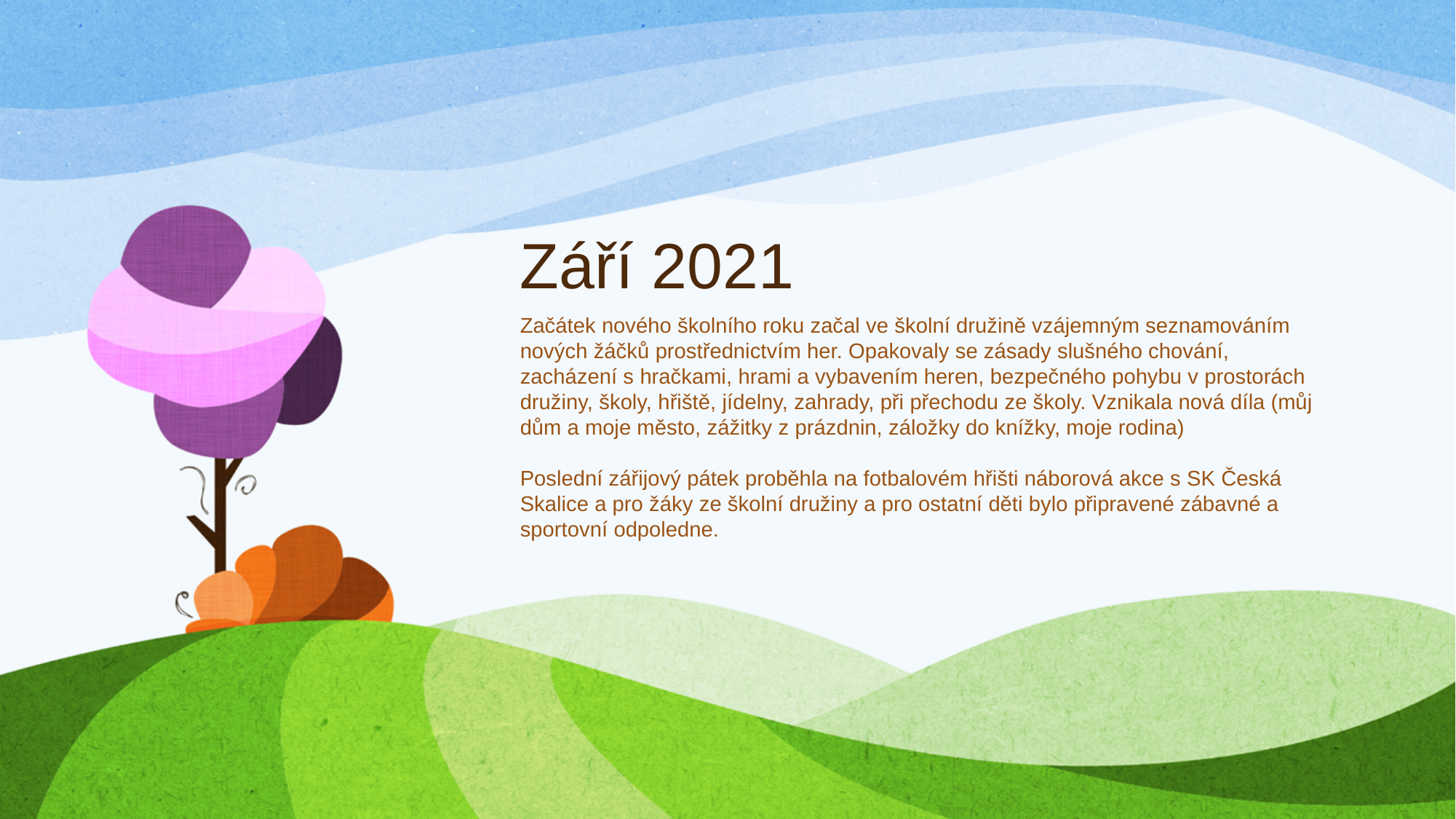

# Září 2021
Začátek nového školního roku začal ve školní družině vzájemným seznamováním nových žáčků prostřednictvím her. Opakovaly se zásady slušného chování, zacházení s hračkami, hrami a vybavením heren, bezpečného pohybu v prostorách družiny, školy, hřiště, jídelny, zahrady, při přechodu ze školy. Vznikala nová díla (můj dům a moje město, zážitky z prázdnin, záložky do knížky, moje rodina)

Poslední zářijový pátek proběhla na fotbalovém hřišti náborová akce s SK Česká Skalice a pro žáky ze školní družiny a pro ostatní děti bylo připravené zábavné a sportovní odpoledne.